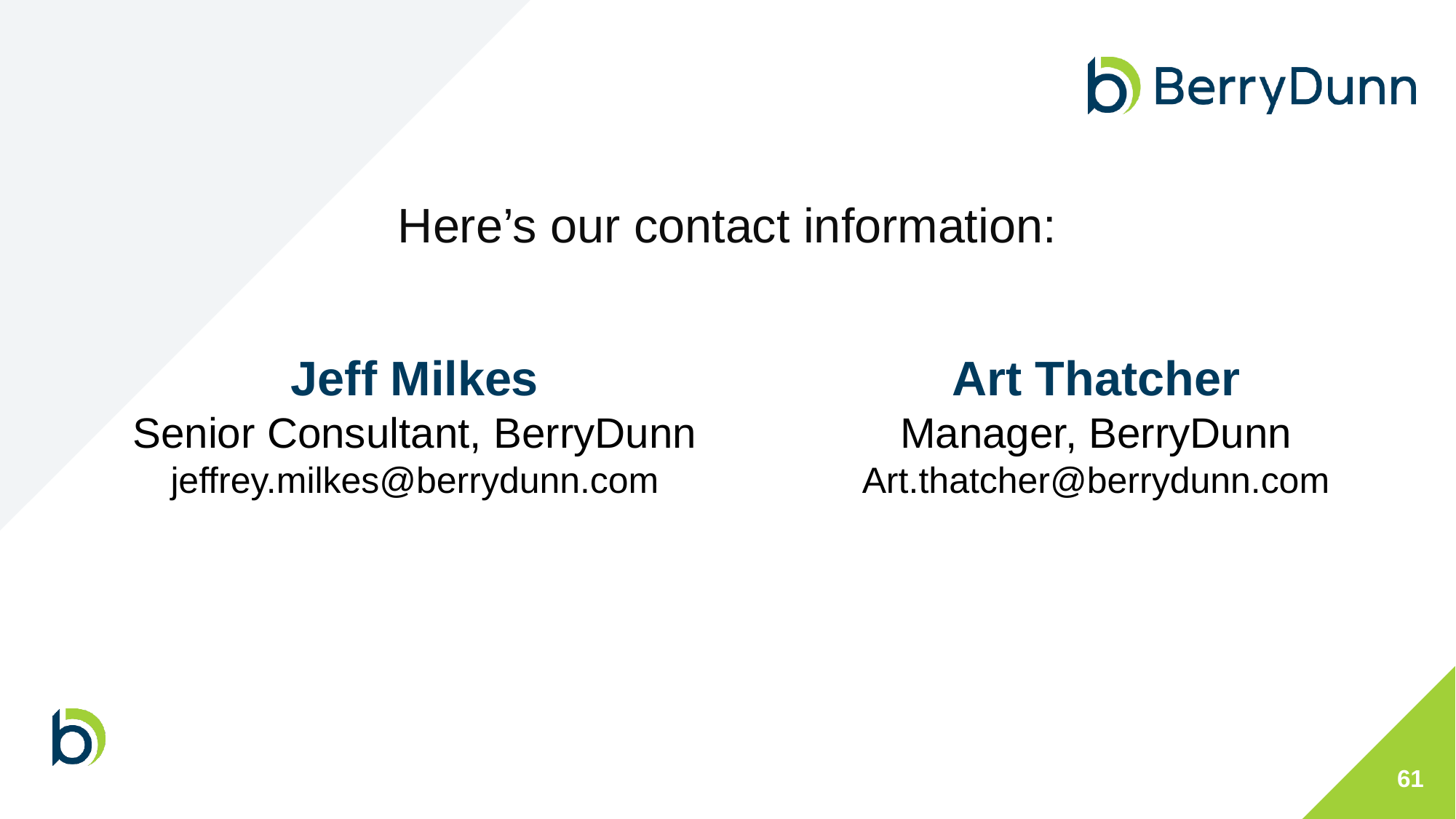

Here’s our contact information:
Jeff Milkes
Senior Consultant, BerryDunn
jeffrey.milkes@berrydunn.com
Art Thatcher
Manager, BerryDunn
Art.thatcher@berrydunn.com